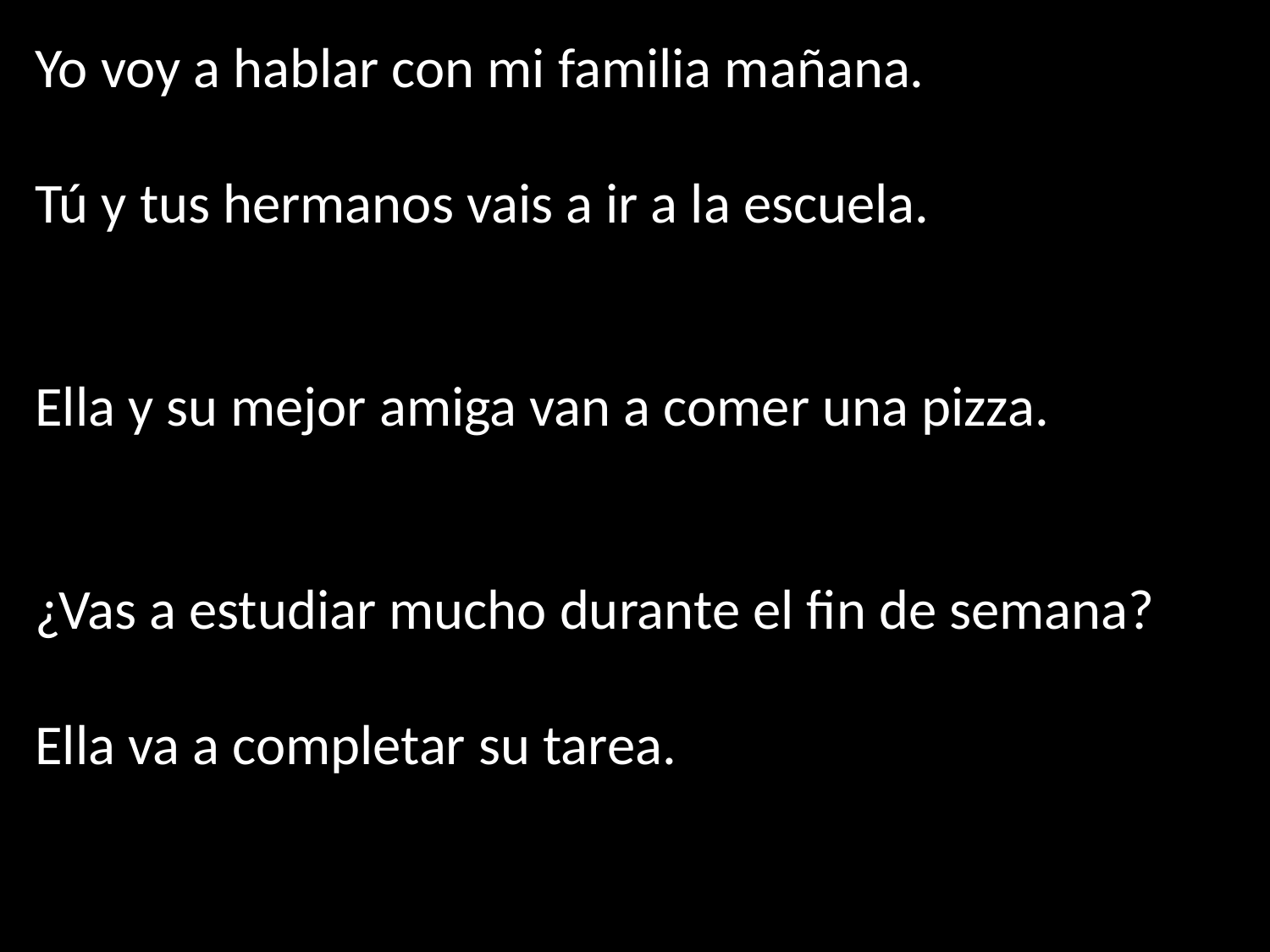

Yo voy a hablar con mi familia mañana.

Tú y tus hermanos vais a ir a la escuela.

Ella y su mejor amiga van a comer una pizza.

¿Vas a estudiar mucho durante el fin de semana?

Ella va a completar su tarea.